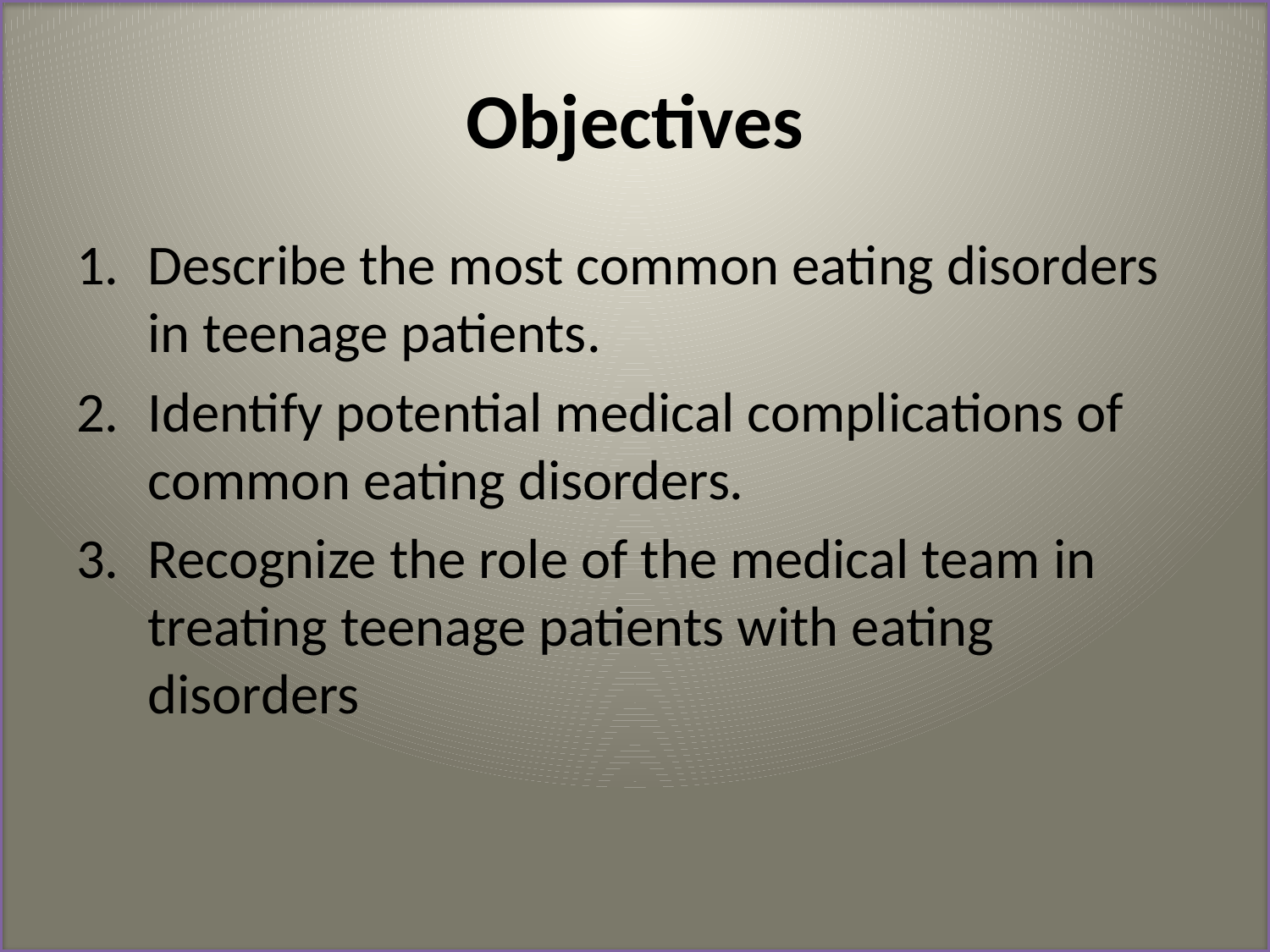

# Objectives
Describe the most common eating disorders in teenage patients.
Identify potential medical complications of common eating disorders.
Recognize the role of the medical team in treating teenage patients with eating disorders